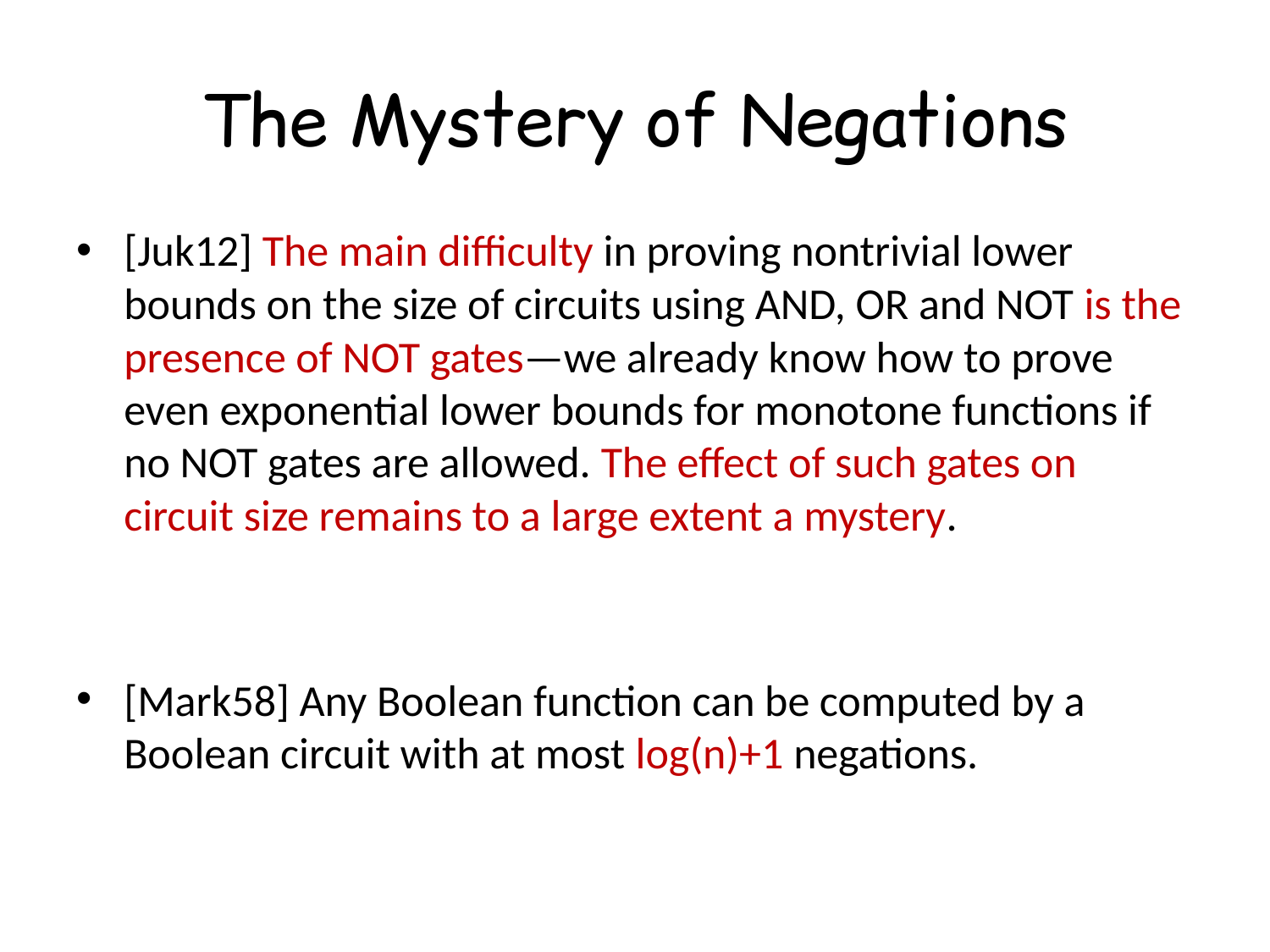

# The Mystery of Negations
[Juk12] The main difficulty in proving nontrivial lower bounds on the size of circuits using AND, OR and NOT is the presence of NOT gates—we already know how to prove even exponential lower bounds for monotone functions if no NOT gates are allowed. The effect of such gates on circuit size remains to a large extent a mystery.

[Mark58] Any Boolean function can be computed by a Boolean circuit with at most log(n)+1 negations.